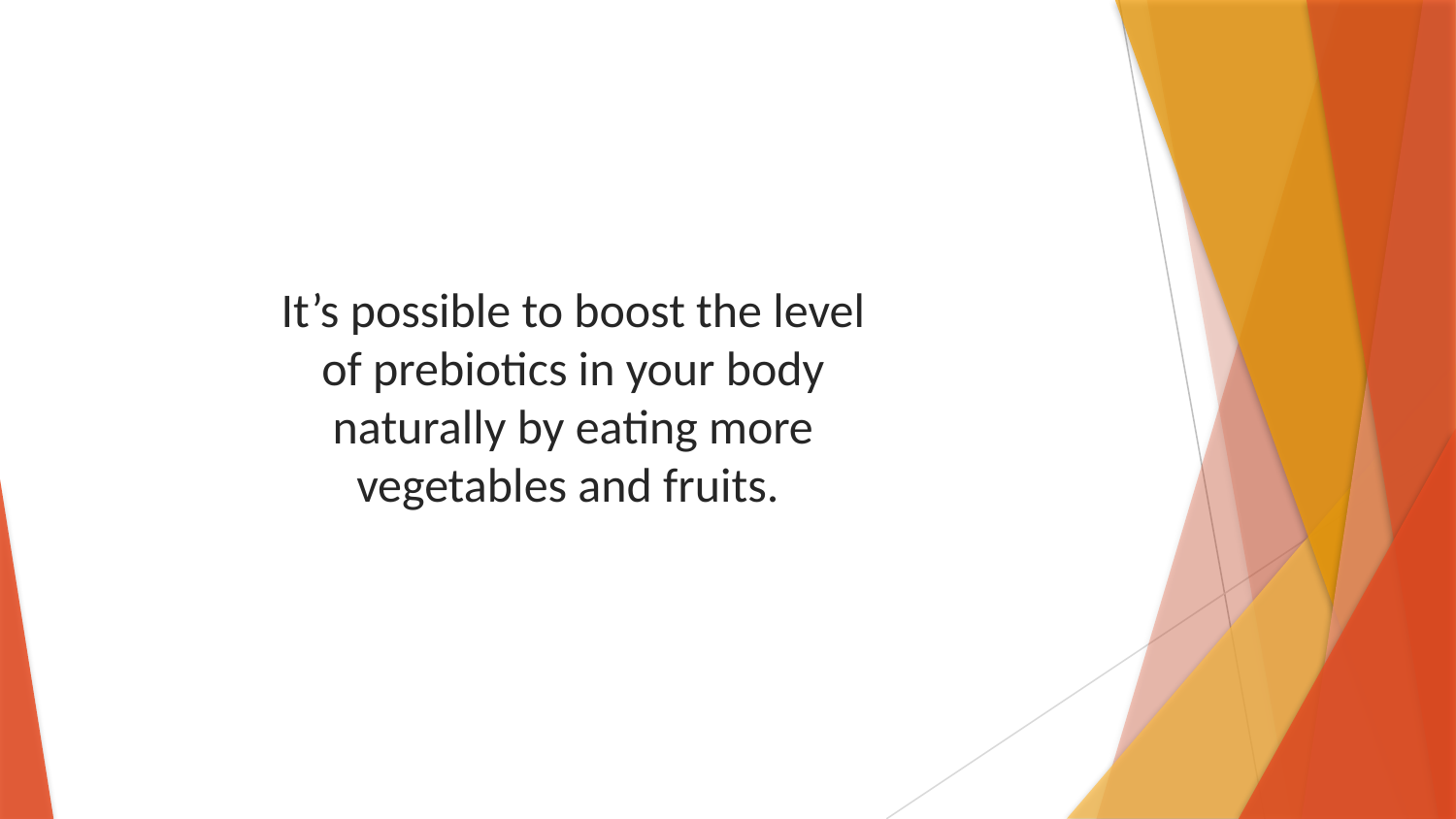

It’s possible to boost the level of prebiotics in your body naturally by eating more vegetables and fruits.